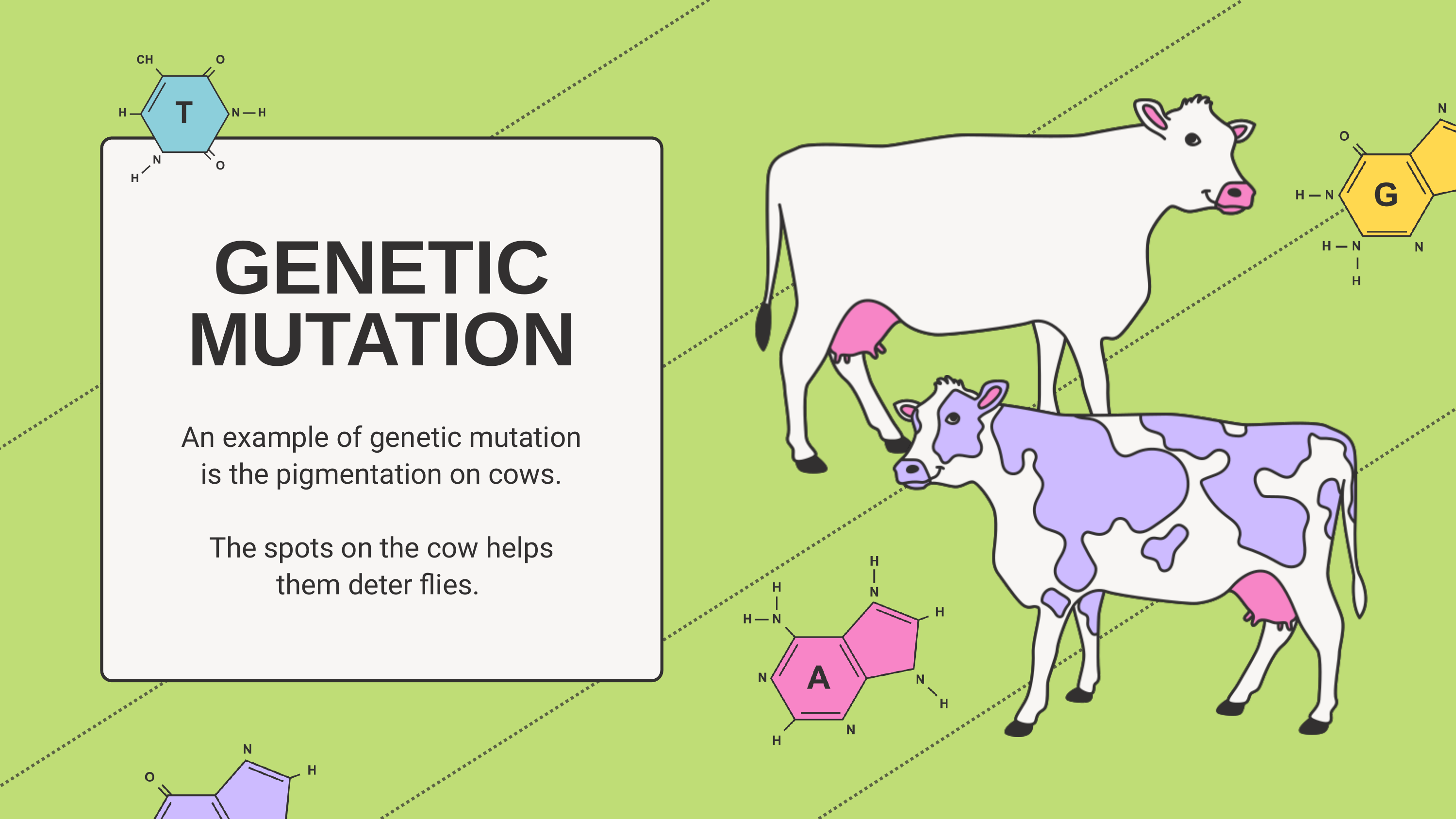

GENETIC MUTATION
An example of genetic mutation
is the pigmentation on cows.

The spots on the cow helps
them deter flies.